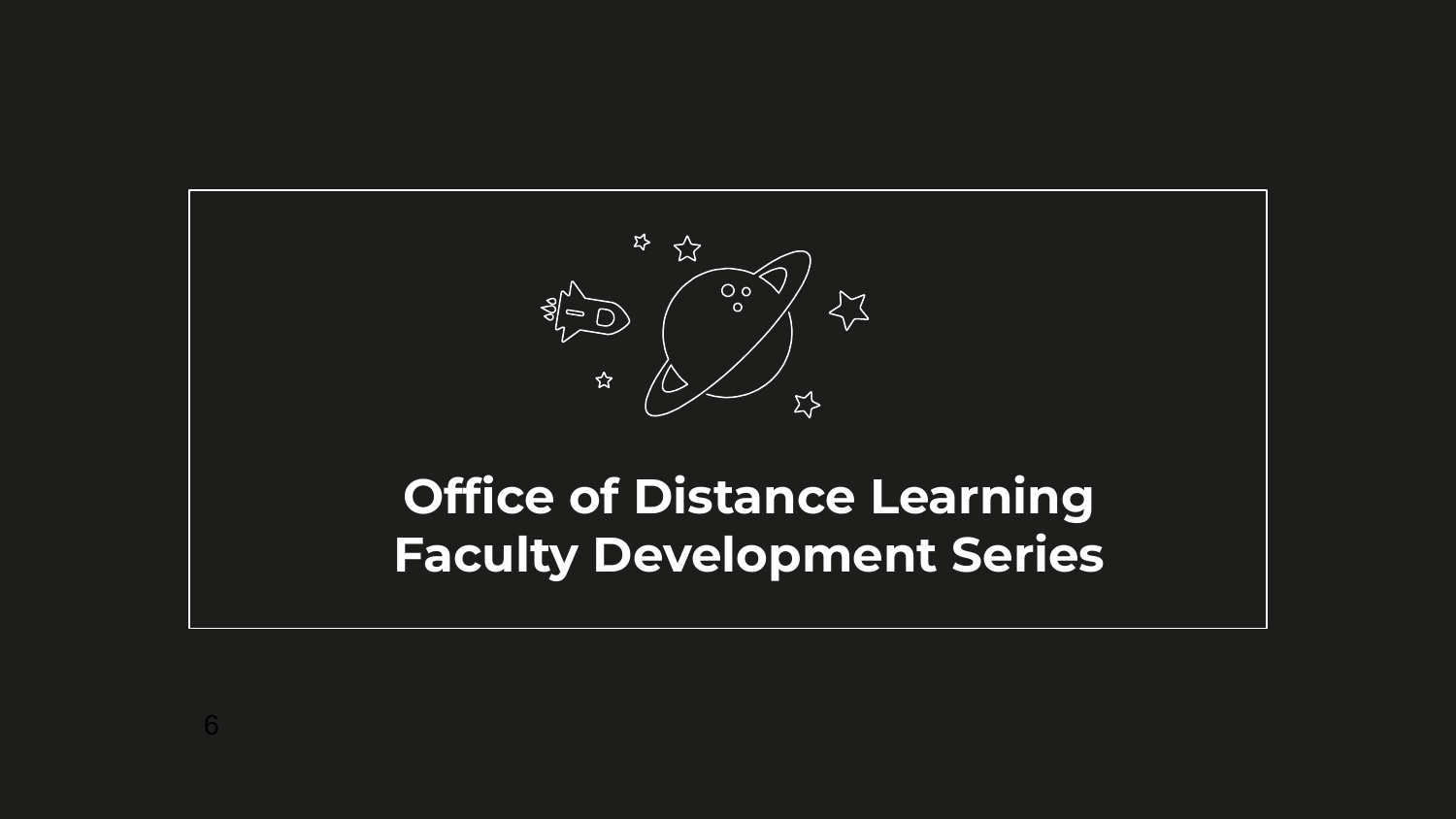

Office of Distance Learning Faculty Development Series
6